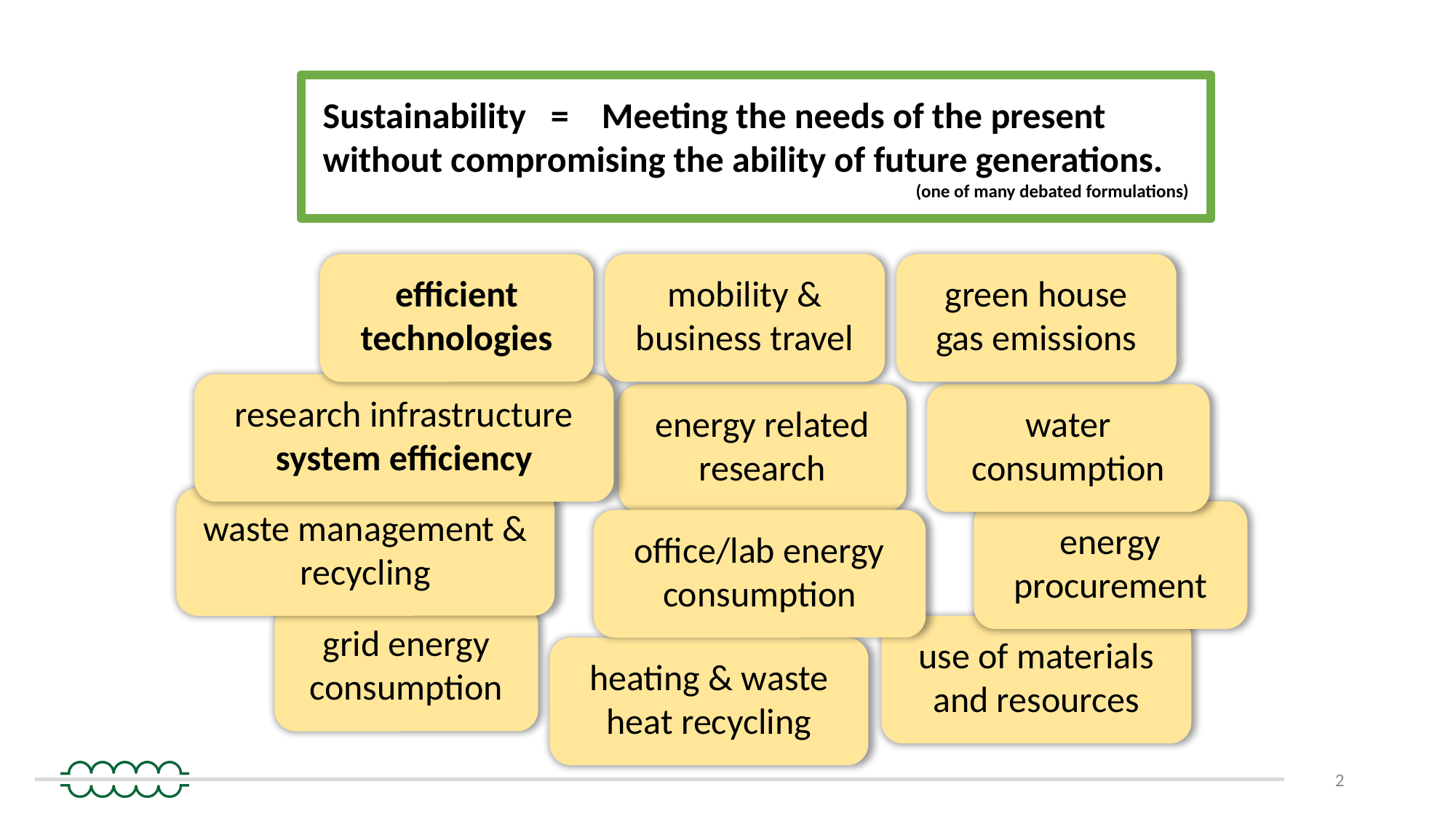

Sustainability   =    Meeting the needs of the present without compromising the ability of future generations.
(one of many debated formulations)
mobility &
business travel
green house gas emissions
efficient technologies
research infrastructure system efficiency
water consumption
energy related research
waste management & recycling
energy procurement
office/lab energy consumption
grid energy consumption
use of materials and resources
heating & waste heat recycling
2